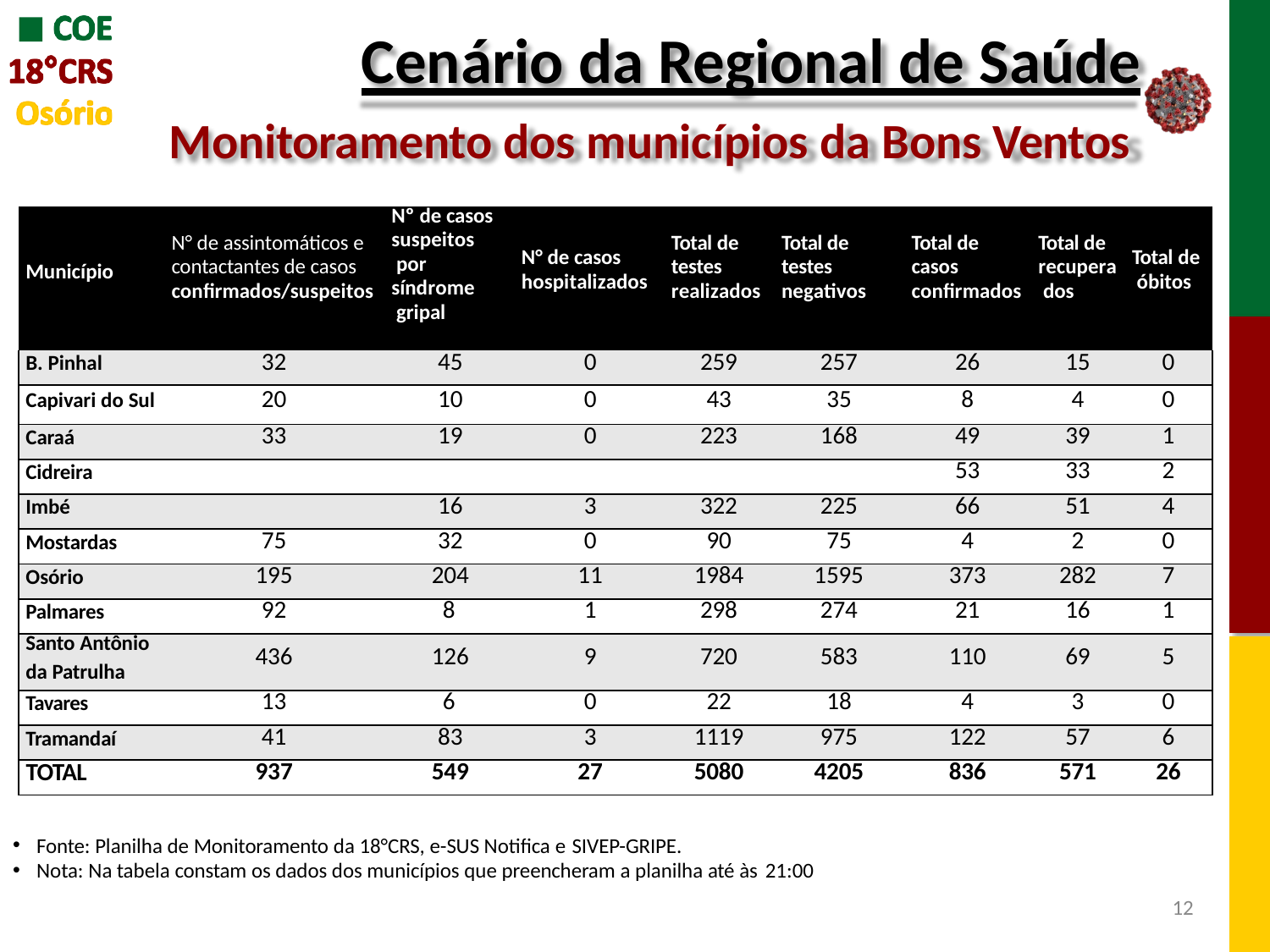

# Cenário da Regional de Saúde
Monitoramento dos municípios da Bons Ventos

| Município | N° de assintomáticos e contactantes de casos confirmados/suspeitos | Nº de casos suspeitos por síndrome gripal | N° de casos hospitalizados | Total de testes realizados | Total de testes negativos | Total de casos confirmados | Total de recupera dos | Total de óbitos |
| --- | --- | --- | --- | --- | --- | --- | --- | --- |
| B. Pinhal | 32 | 45 | 0 | 259 | 257 | 26 | 15 | 0 |
| Capivari do Sul | 20 | 10 | 0 | 43 | 35 | 8 | 4 | 0 |
| Caraá | 33 | 19 | 0 | 223 | 168 | 49 | 39 | 1 |
| Cidreira |  |  |  |  |  | 53 | 33 | 2 |
| Imbé |  | 16 | 3 | 322 | 225 | 66 | 51 | 4 |
| Mostardas | 75 | 32 | 0 | 90 | 75 | 4 | 2 | 0 |
| Osório | 195 | 204 | 11 | 1984 | 1595 | 373 | 282 | 7 |
| Palmares | 92 | 8 | 1 | 298 | 274 | 21 | 16 | 1 |
| Santo Antônio da Patrulha | 436 | 126 | 9 | 720 | 583 | 110 | 69 | 5 |
| Tavares | 13 | 6 | 0 | 22 | 18 | 4 | 3 | 0 |
| Tramandaí | 41 | 83 | 3 | 1119 | 975 | 122 | 57 | 6 |
| TOTAL | 937 | 549 | 27 | 5080 | 4205 | 836 | 571 | 26 |
Fonte: Planilha de Monitoramento da 18°CRS, e-SUS Notifica e SIVEP-GRIPE.
Nota: Na tabela constam os dados dos municípios que preencheram a planilha até às 21:00
12